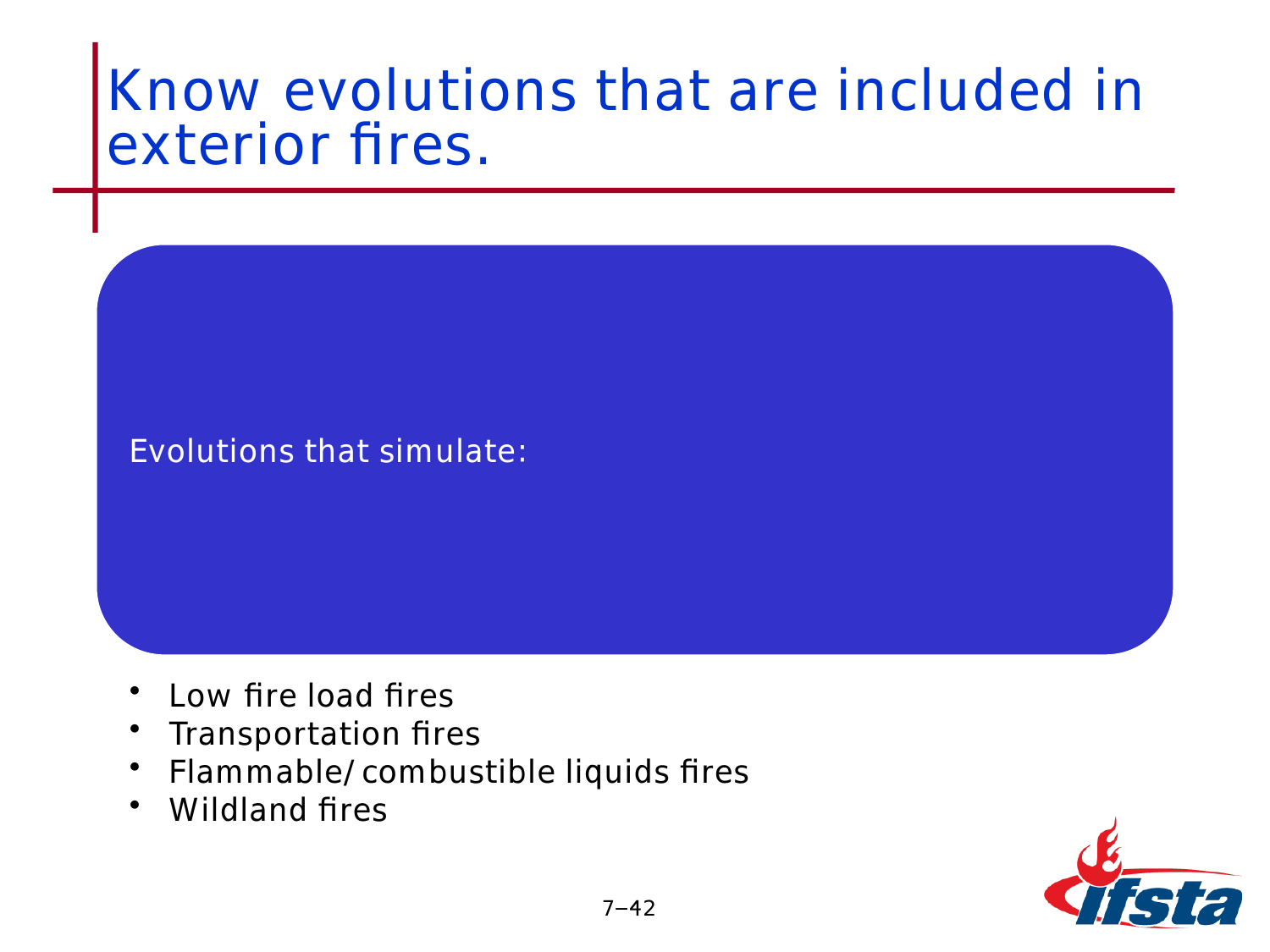

# Know evolutions that are included in exterior fires.
Evolutions that simulate:
Low fire load fires
Transportation fires
Flammable/combustible liquids fires
Wildland fires
7–42